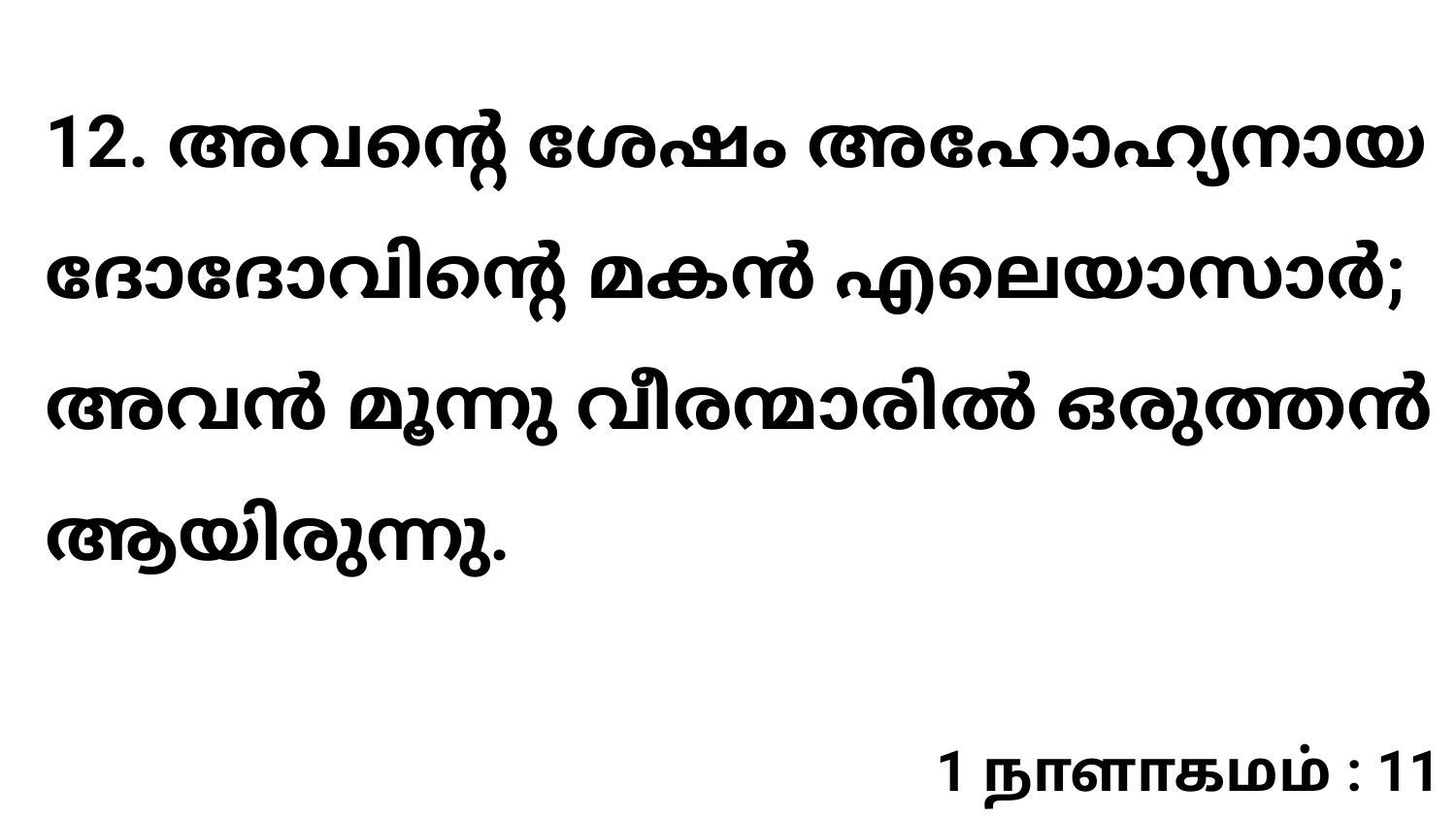

12. അവന്റെ ശേഷം അഹോഹ്യനായ ദോദോവിന്റെ മകൻ എലെയാസാർ; അവൻ മൂന്നു വീരന്മാരിൽ ഒരുത്തൻ ആയിരുന്നു.
1 நாளாகமம் : 11